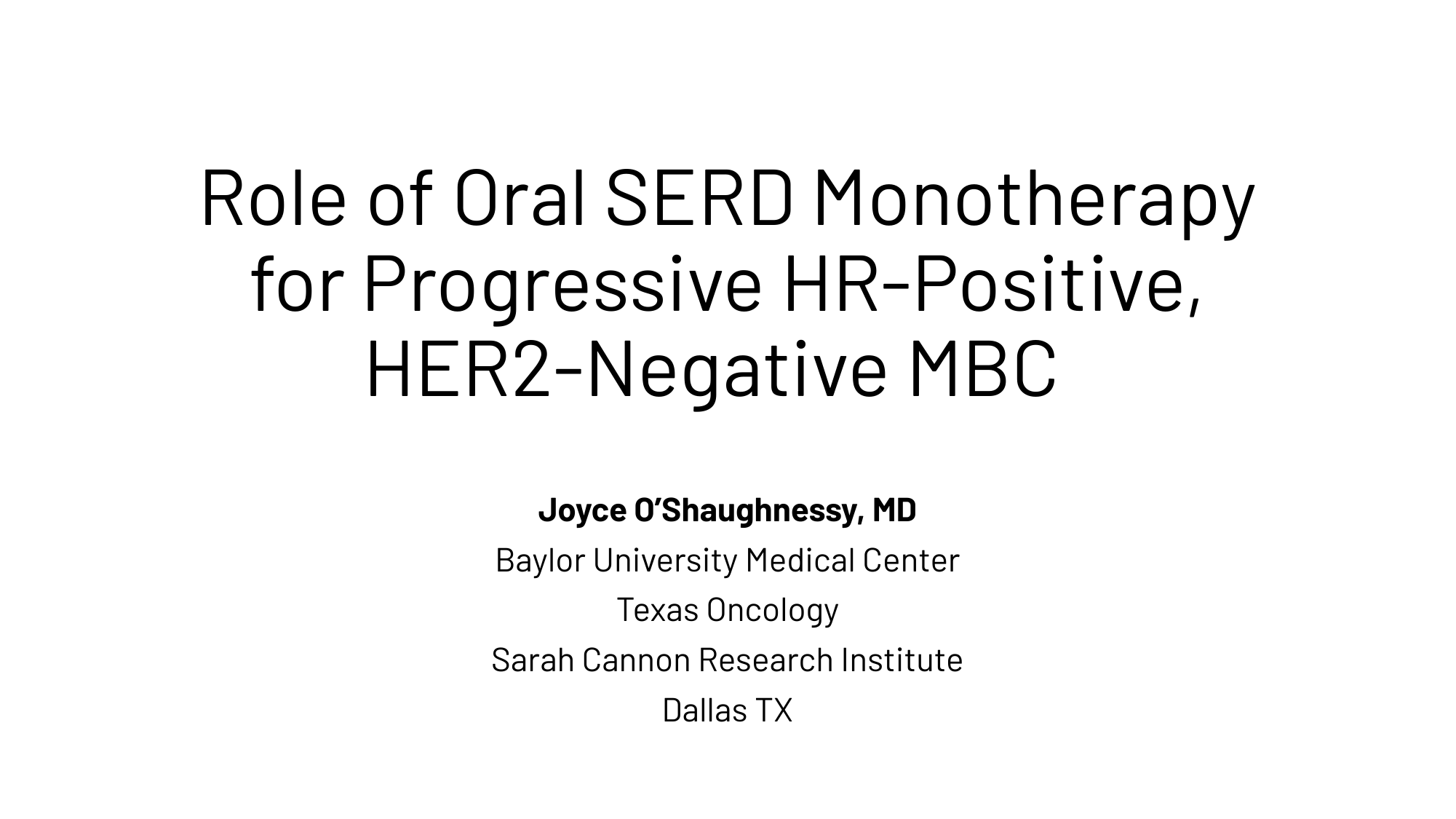

# Role of Oral SERD Monotherapy for Progressive HR-Positive, HER2-Negative MBC
Joyce O’Shaughnessy, MD
Baylor University Medical Center
Texas Oncology
Sarah Cannon Research Institute
Dallas TX